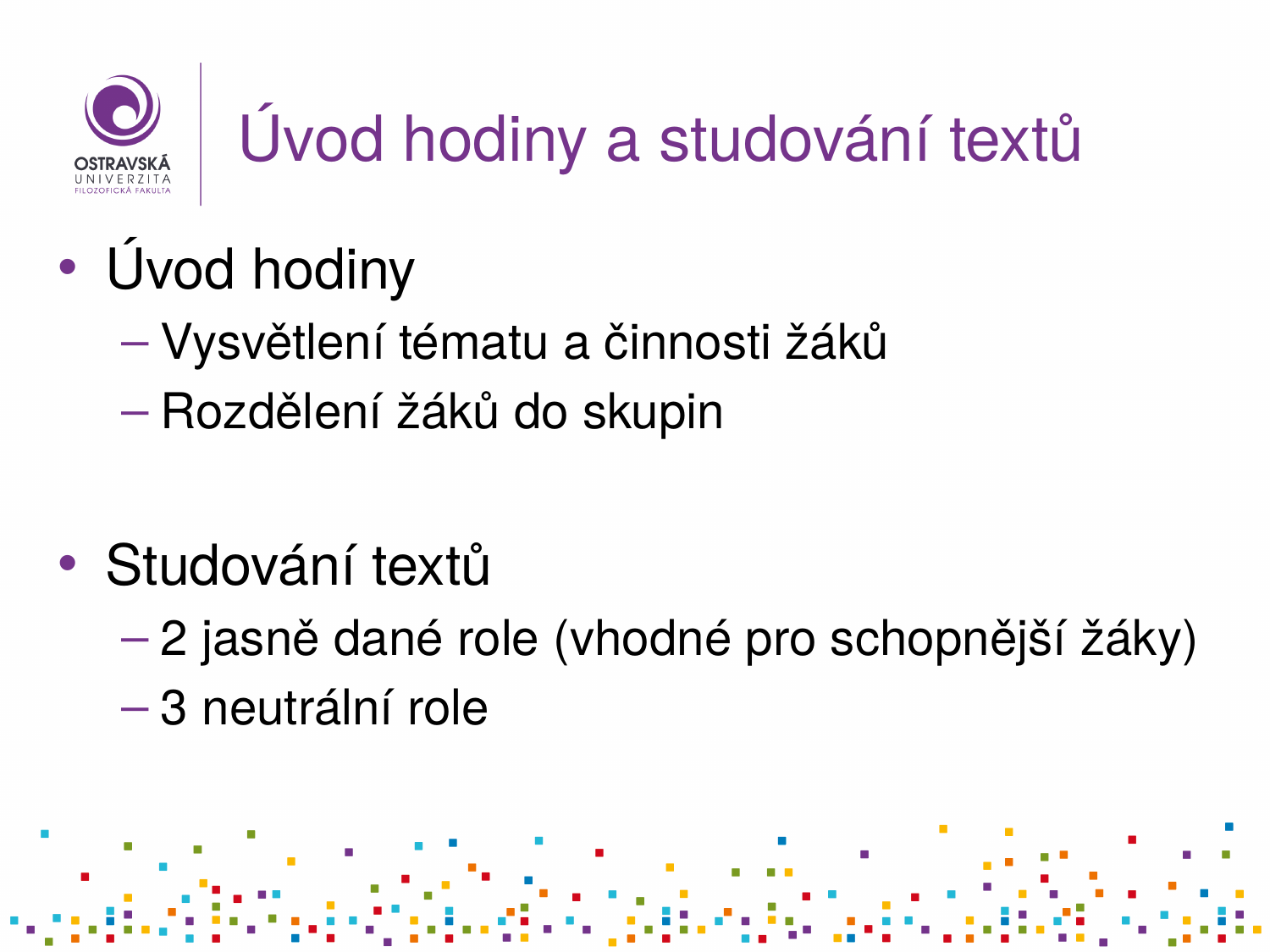

# Úvod hodiny a studování textů
Úvod hodiny
Vysvětlení tématu a činnosti žáků
Rozdělení žáků do skupin

Studování textů
2 jasně dané role (vhodné pro schopnější žáky)
3 neutrální role